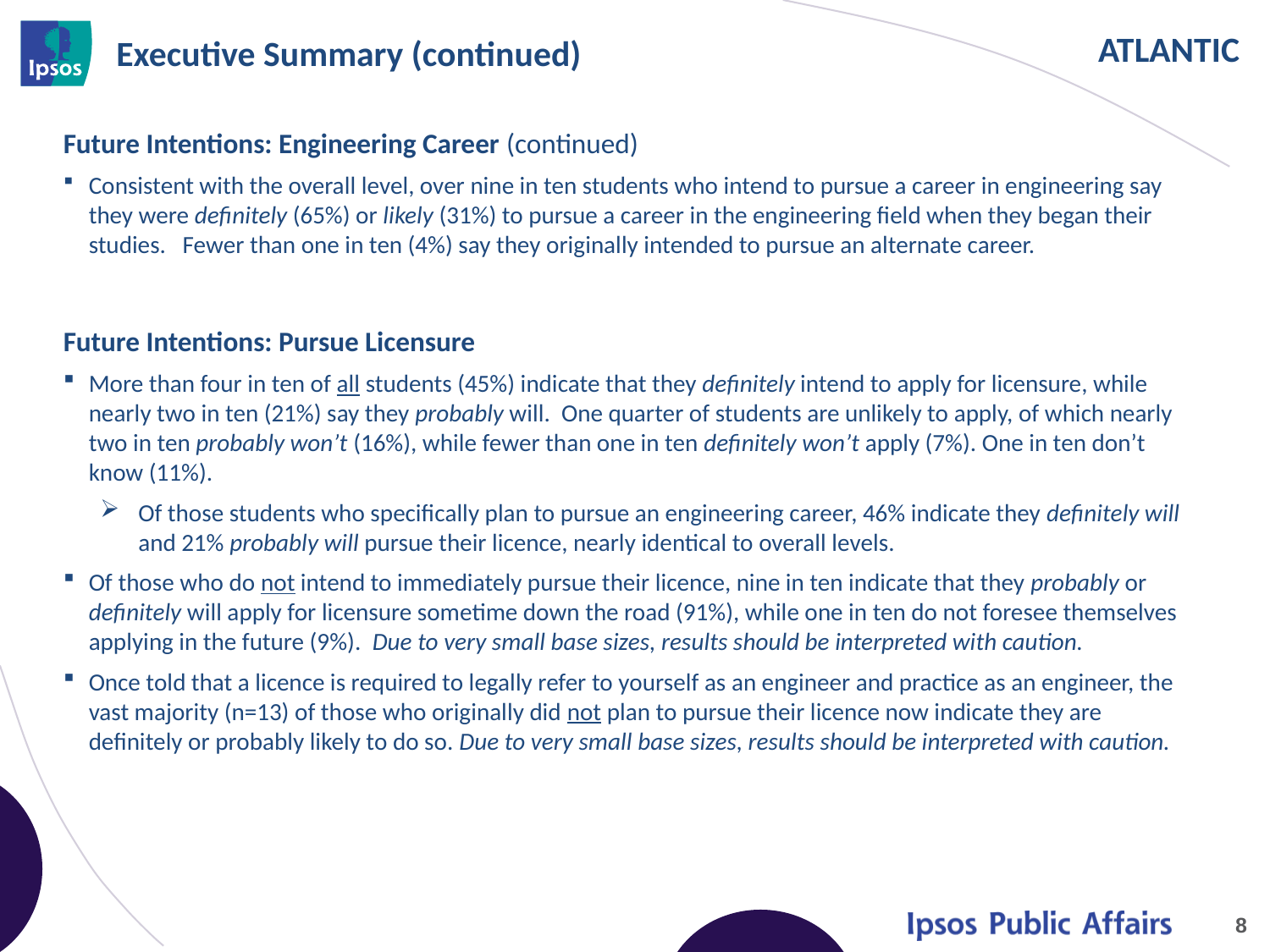

# Executive Summary (continued)
Future Intentions: Engineering Career (continued)
Consistent with the overall level, over nine in ten students who intend to pursue a career in engineering say they were definitely (65%) or likely (31%) to pursue a career in the engineering field when they began their studies.   Fewer than one in ten (4%) say they originally intended to pursue an alternate career.

Future Intentions: Pursue Licensure
More than four in ten of all students (45%) indicate that they definitely intend to apply for licensure, while nearly two in ten (21%) say they probably will.  One quarter of students are unlikely to apply, of which nearly two in ten probably won’t (16%), while fewer than one in ten definitely won’t apply (7%). One in ten don’t know (11%).
Of those students who specifically plan to pursue an engineering career, 46% indicate they definitely will and 21% probably will pursue their licence, nearly identical to overall levels.
Of those who do not intend to immediately pursue their licence, nine in ten indicate that they probably or definitely will apply for licensure sometime down the road (91%), while one in ten do not foresee themselves applying in the future (9%).  Due to very small base sizes, results should be interpreted with caution.
Once told that a licence is required to legally refer to yourself as an engineer and practice as an engineer, the vast majority (n=13) of those who originally did not plan to pursue their licence now indicate they are definitely or probably likely to do so. Due to very small base sizes, results should be interpreted with caution.

8